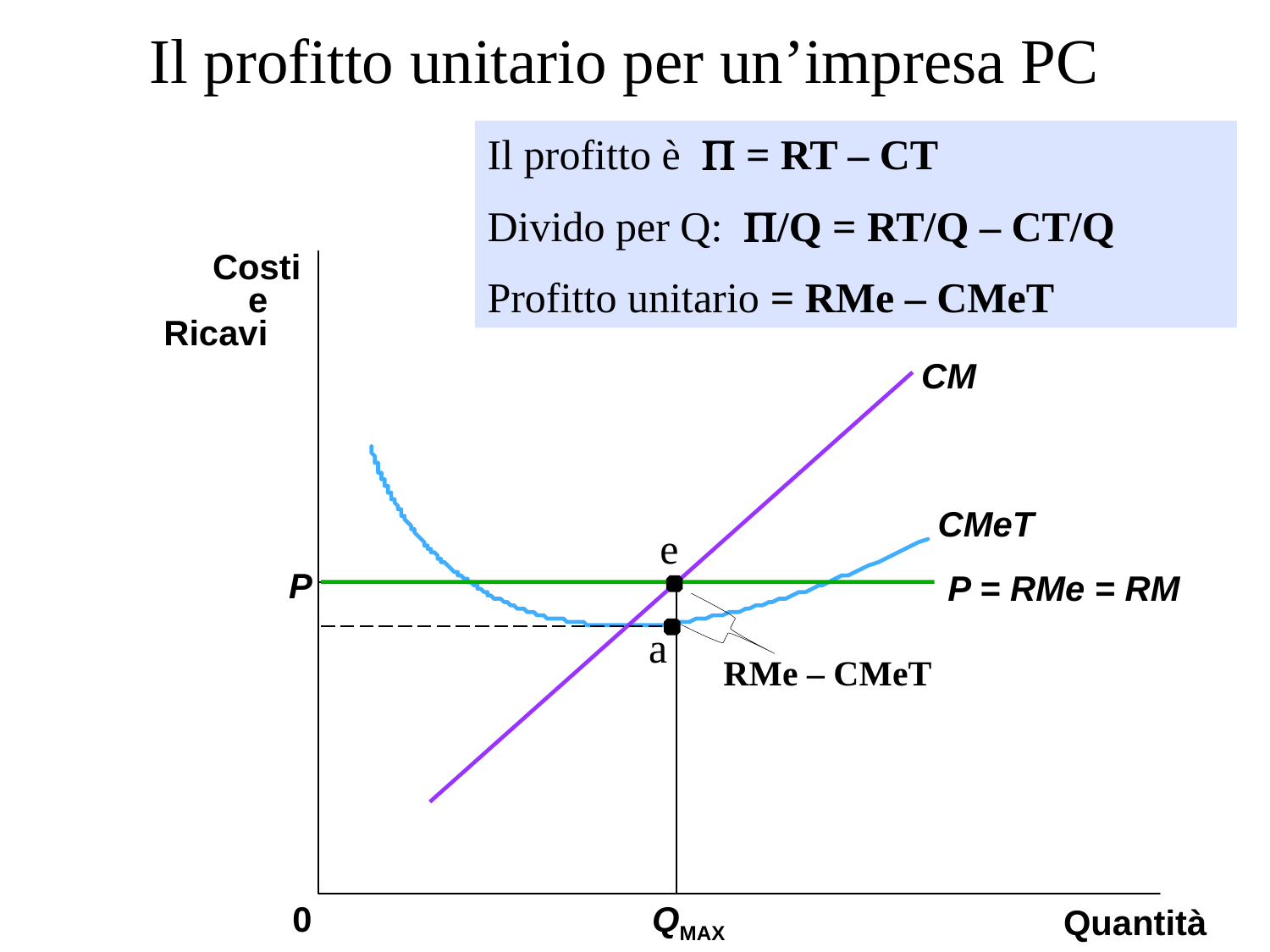

# Il profitto unitario per un’impresa PC
Il profitto è  Π = RT – CT
Divido per Q:  Π/Q = RT/Q – CT/Q
Profitto unitario = RMe – CMeT
Costi
e
Ricavi

CM

CMeT
e
 P
 P = RMe = RM

a

RMe – CMeT
0
QMAX
Quantità